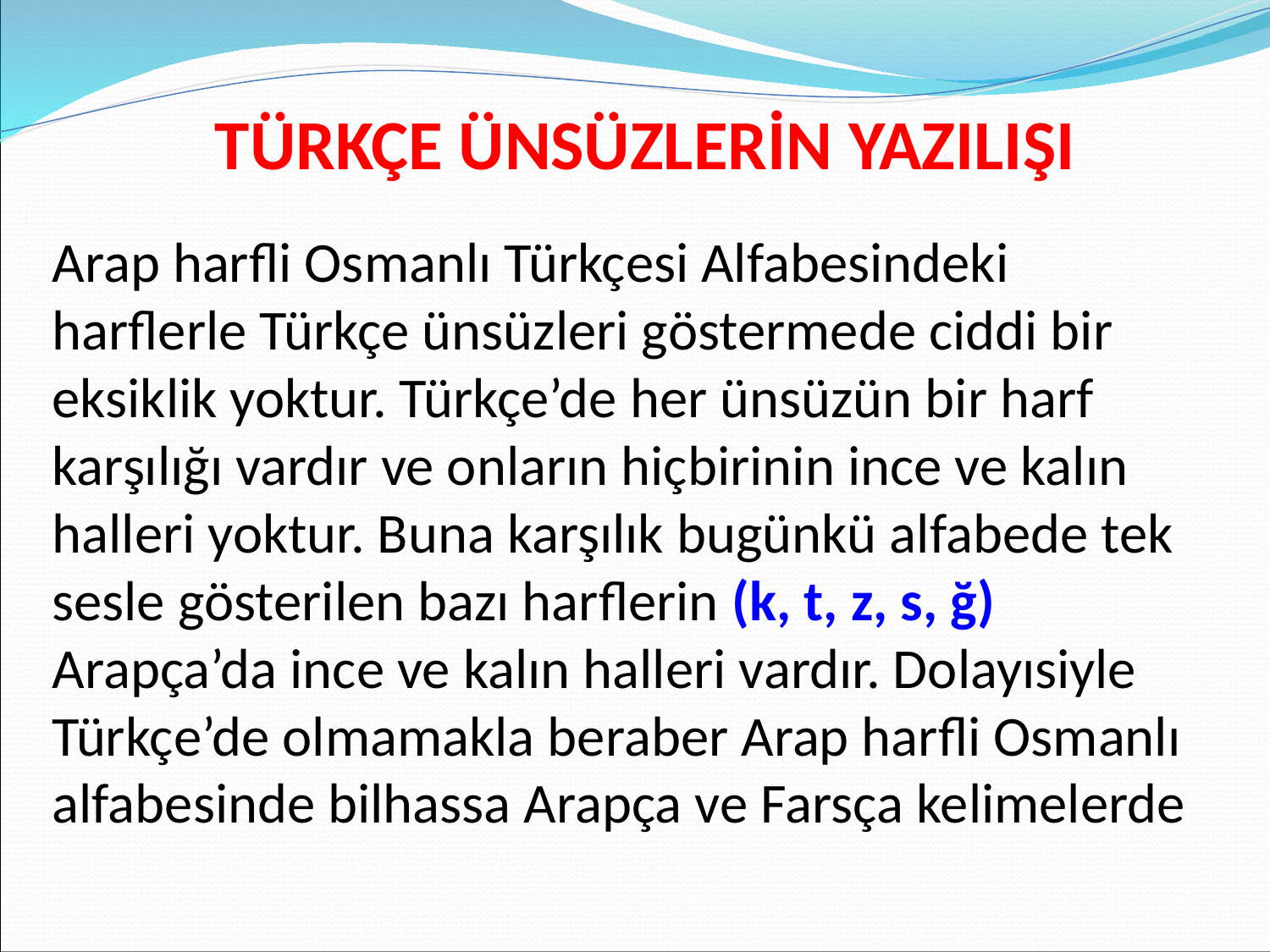

TÜRKÇE ÜNSÜZLERİN YAZILIŞI
Arap harfli Osmanlı Türkçesi Alfabesindeki harflerle Türkçe ünsüzleri göstermede ciddi bir eksiklik yoktur. Türkçe’de her ünsüzün bir harf karşılığı vardır ve onların hiçbirinin ince ve kalın halleri yoktur. Buna karşılık bugünkü alfabede tek sesle gösterilen bazı harflerin (k, t, z, s, ğ) Arapça’da ince ve kalın halleri vardır. Dolayısiyle Türkçe’de olmamakla beraber Arap harfli Osmanlı alfabesinde bilhassa Arapça ve Farsça kelimelerde